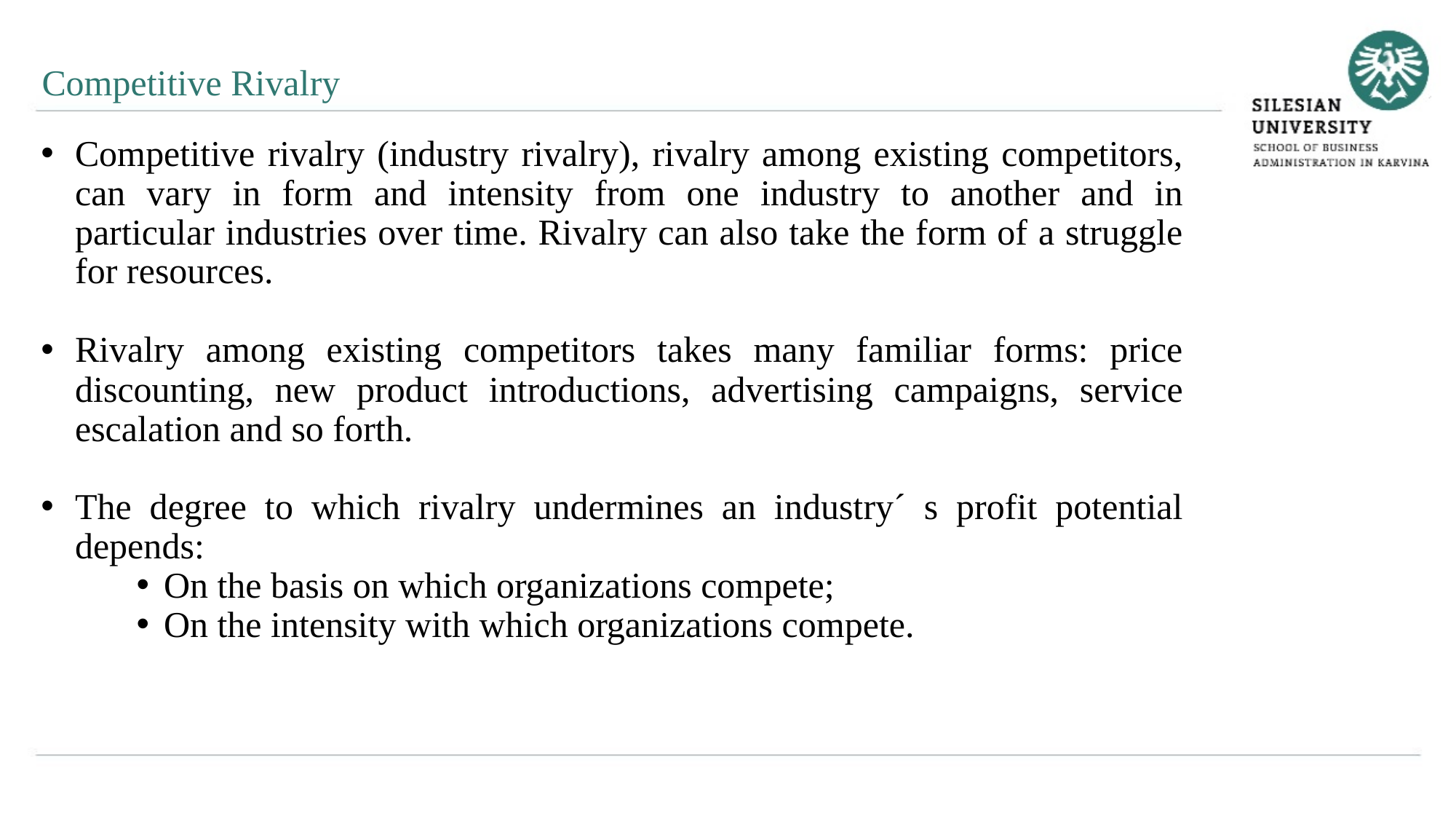

Competitive Rivalry
Competitive rivalry (industry rivalry), rivalry among existing competitors, can vary in form and intensity from one industry to another and in particular industries over time. Rivalry can also take the form of a struggle for resources.

Rivalry among existing competitors takes many familiar forms: price discounting, new product introductions, advertising campaigns, service escalation and so forth.

The degree to which rivalry undermines an industry´ s profit potential depends:
On the basis on which organizations compete;
On the intensity with which organizations compete.